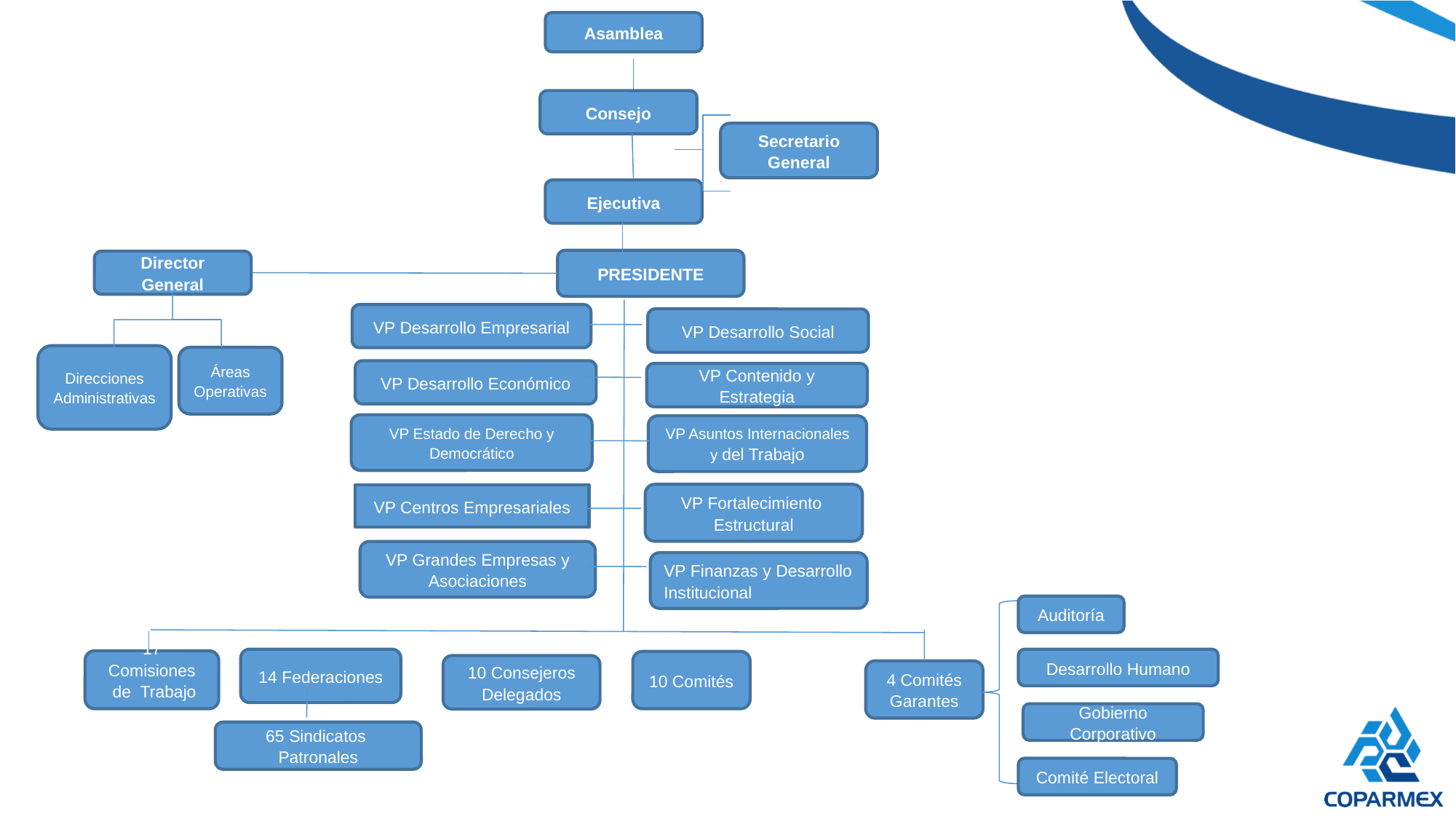

Asamblea
Consejo

Secretario General
Ejecutiva
PRESIDENTE
Director General

VP Desarrollo Empresarial
VP Desarrollo Social
Direcciones Administrativas
Áreas Operativas
VP Desarrollo Económico
VP Contenido y Estrategia
VP Estado de Derecho y Democrático
VP Asuntos Internacionales y del Trabajo
VP Fortalecimiento  Estructural
VP Centros Empresariales
VP Grandes Empresas y Asociaciones
VP Finanzas y Desarrollo Institucional
Auditoría

14 Federaciones
Desarrollo Humano
17 Comisiones
 de  Trabajo

10 Comités
10 Consejeros Delegados
4 Comités Garantes
Gobierno Corporativo
65 Sindicatos  Patronales
Comité Electoral